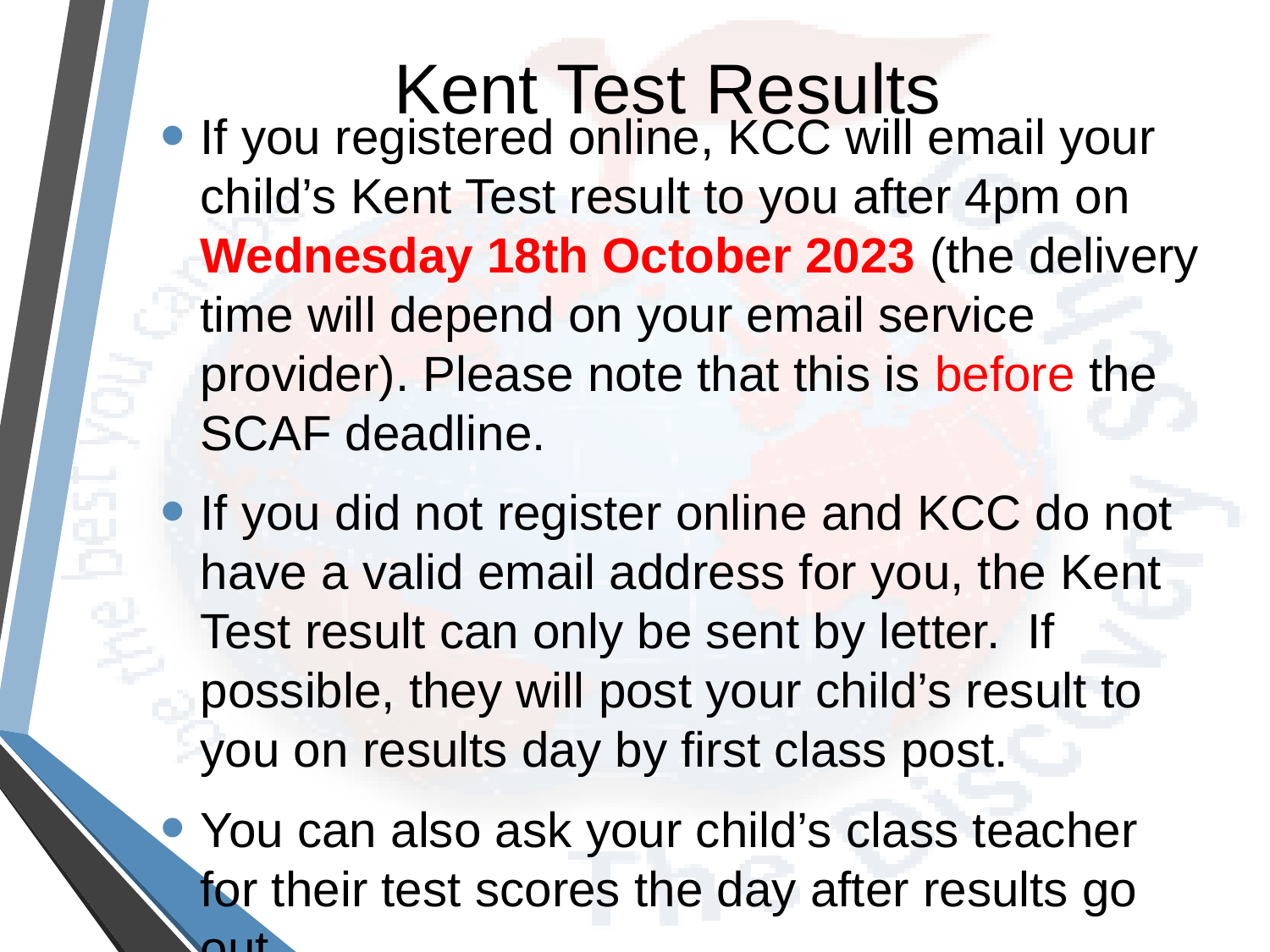

# Kent Test Results
If you registered online, KCC will email your child’s Kent Test result to you after 4pm on Wednesday 18th October 2023 (the delivery time will depend on your email service provider). Please note that this is before the SCAF deadline.
If you did not register online and KCC do not have a valid email address for you, the Kent Test result can only be sent by letter.  If possible, they will post your child’s result to you on results day by first class post.
You can also ask your child’s class teacher for their test scores the day after results go out.